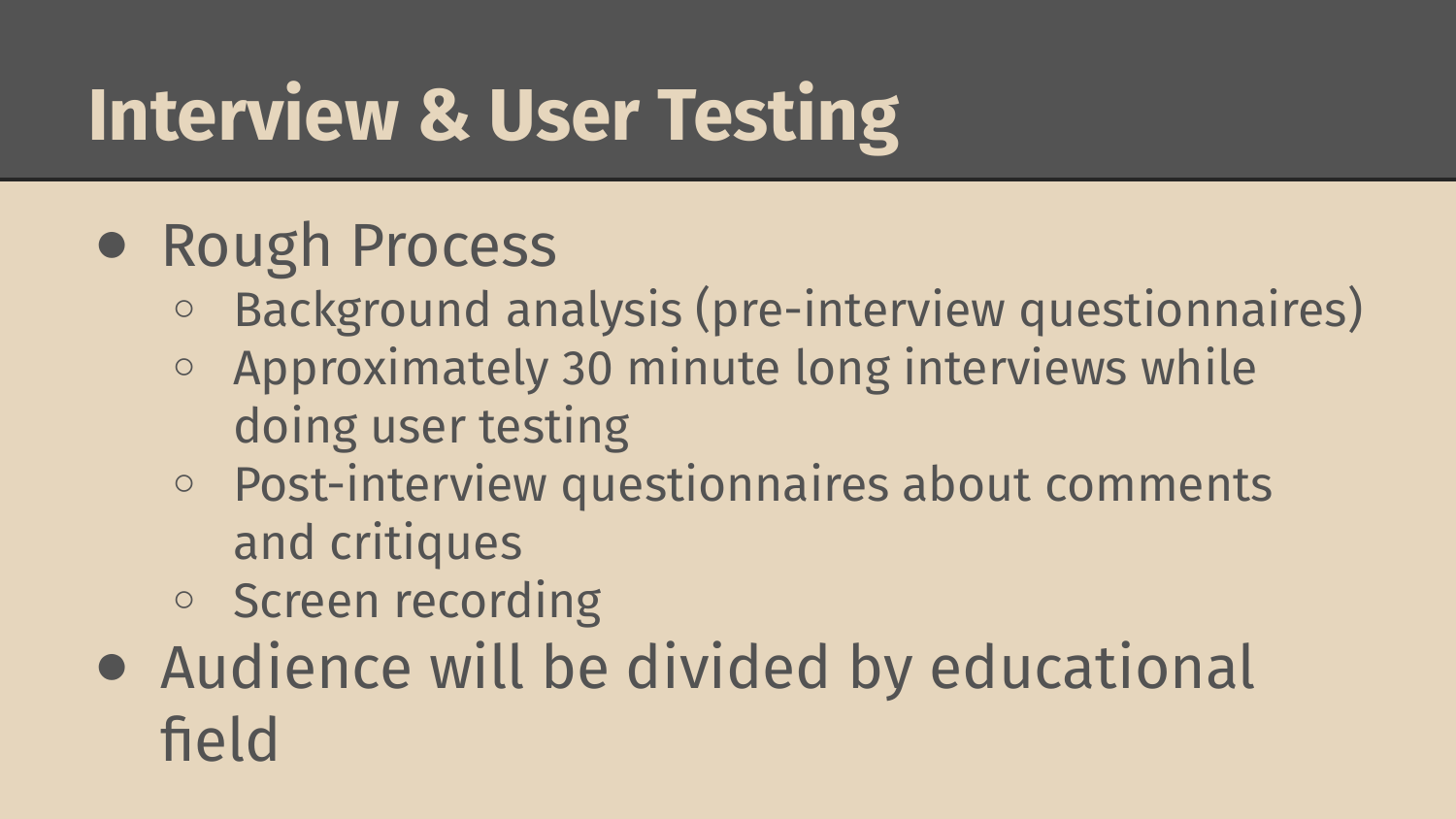

# Interview & User Testing
Rough Process
Background analysis (pre-interview questionnaires)
Approximately 30 minute long interviews while doing user testing
Post-interview questionnaires about comments and critiques
Screen recording
Audience will be divided by educational field